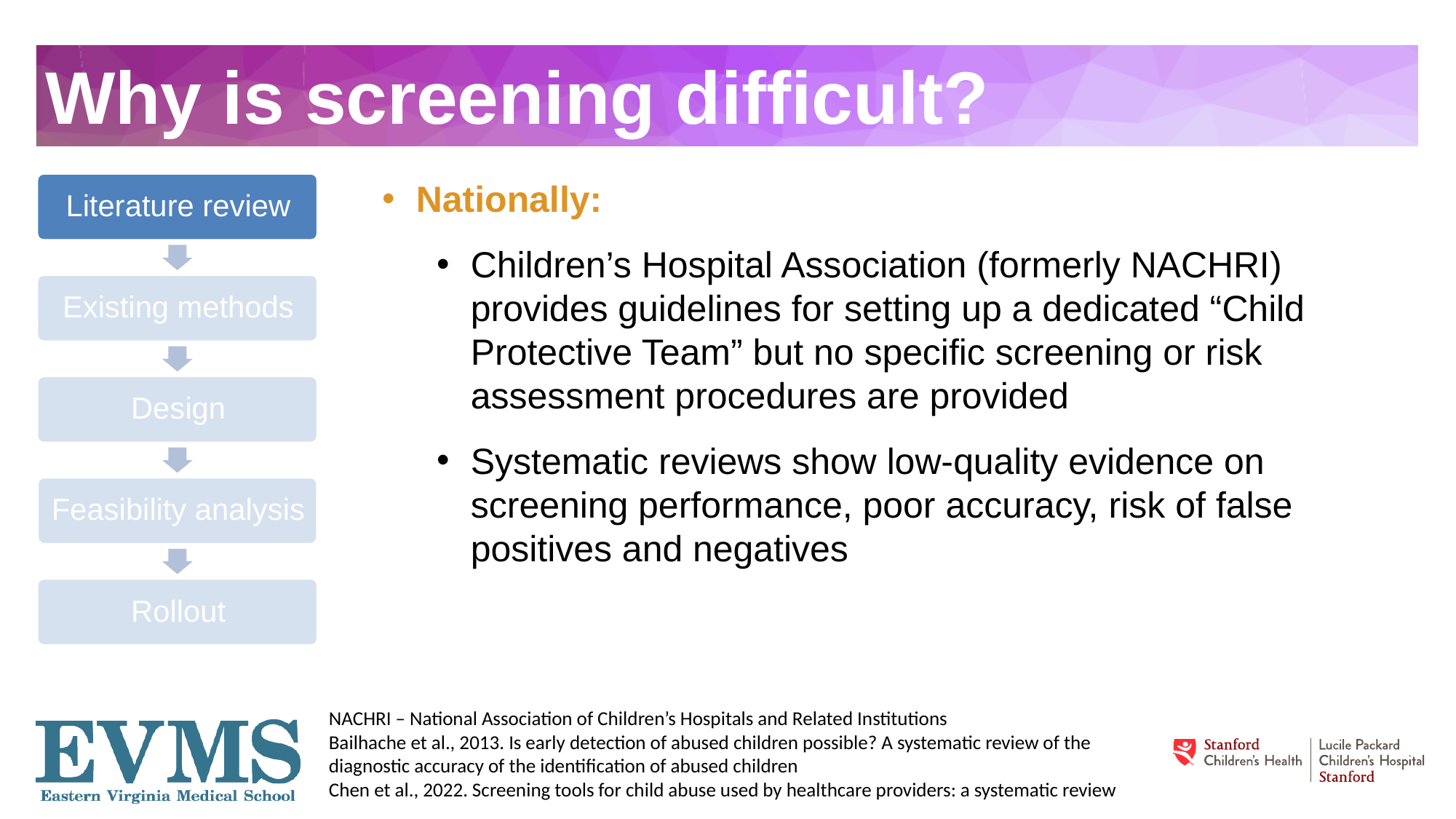

# Why is screening difficult?
Literature review

Existing methods

Design

Feasibility analysis

Rollout
Nationally:

Children’s Hospital Association (formerly NACHRI) provides guidelines for setting up a dedicated “Child Protective Team” but no specific screening or risk assessment procedures are provided

Systematic reviews show low-quality evidence on screening performance, poor accuracy, risk of false positives and negatives
NACHRI – National Association of Children’s Hospitals and Related Institutions
Bailhache et al., 2013. Is early detection of abused children possible? A systematic review of the diagnostic accuracy of the identification of abused children
Chen et al., 2022. Screening tools for child abuse used by healthcare providers: a systematic review